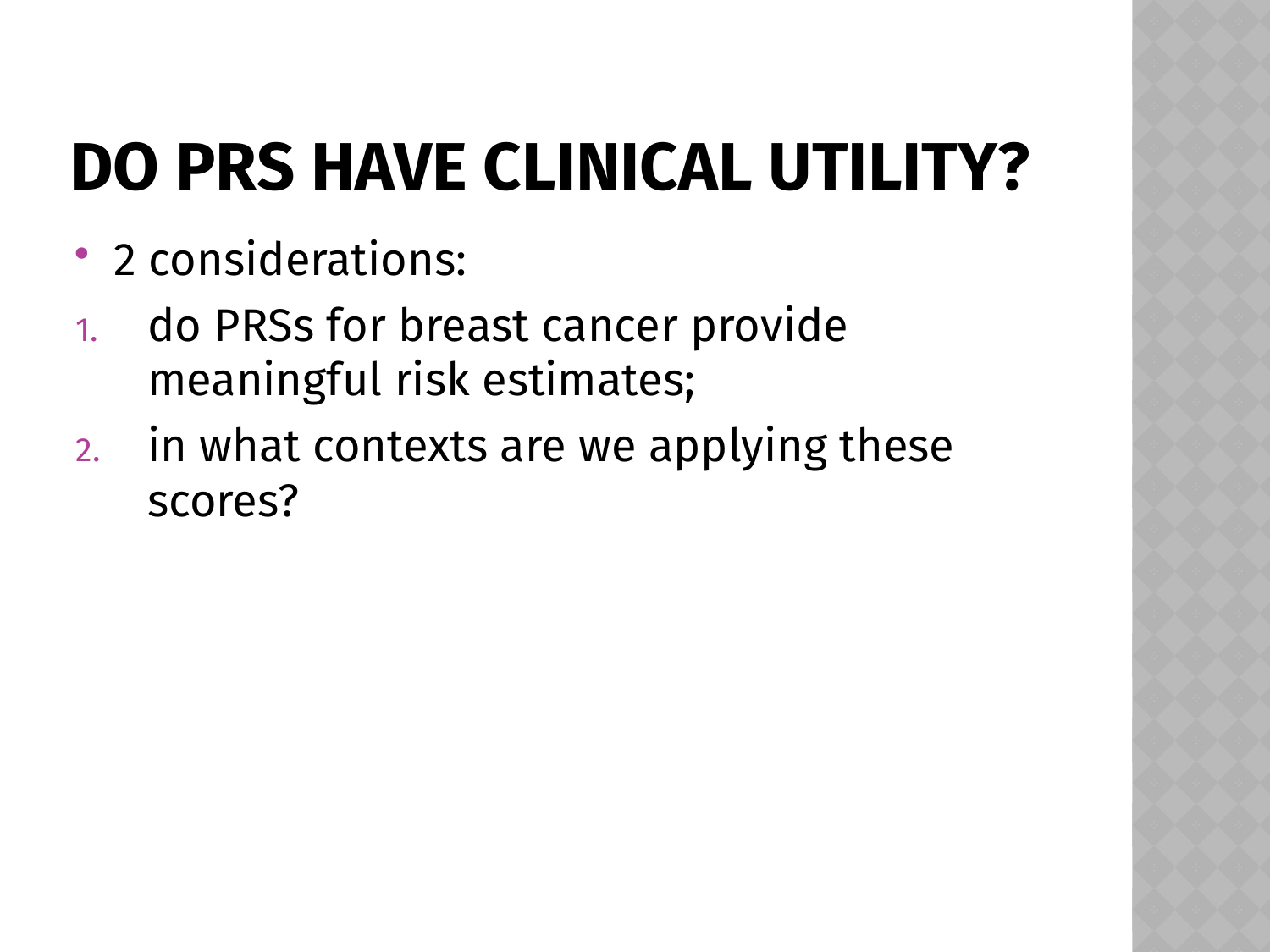

# do PRS have clinical utility?
2 considerations:
do PRSs for breast cancer provide meaningful risk estimates;
in what contexts are we applying these scores?